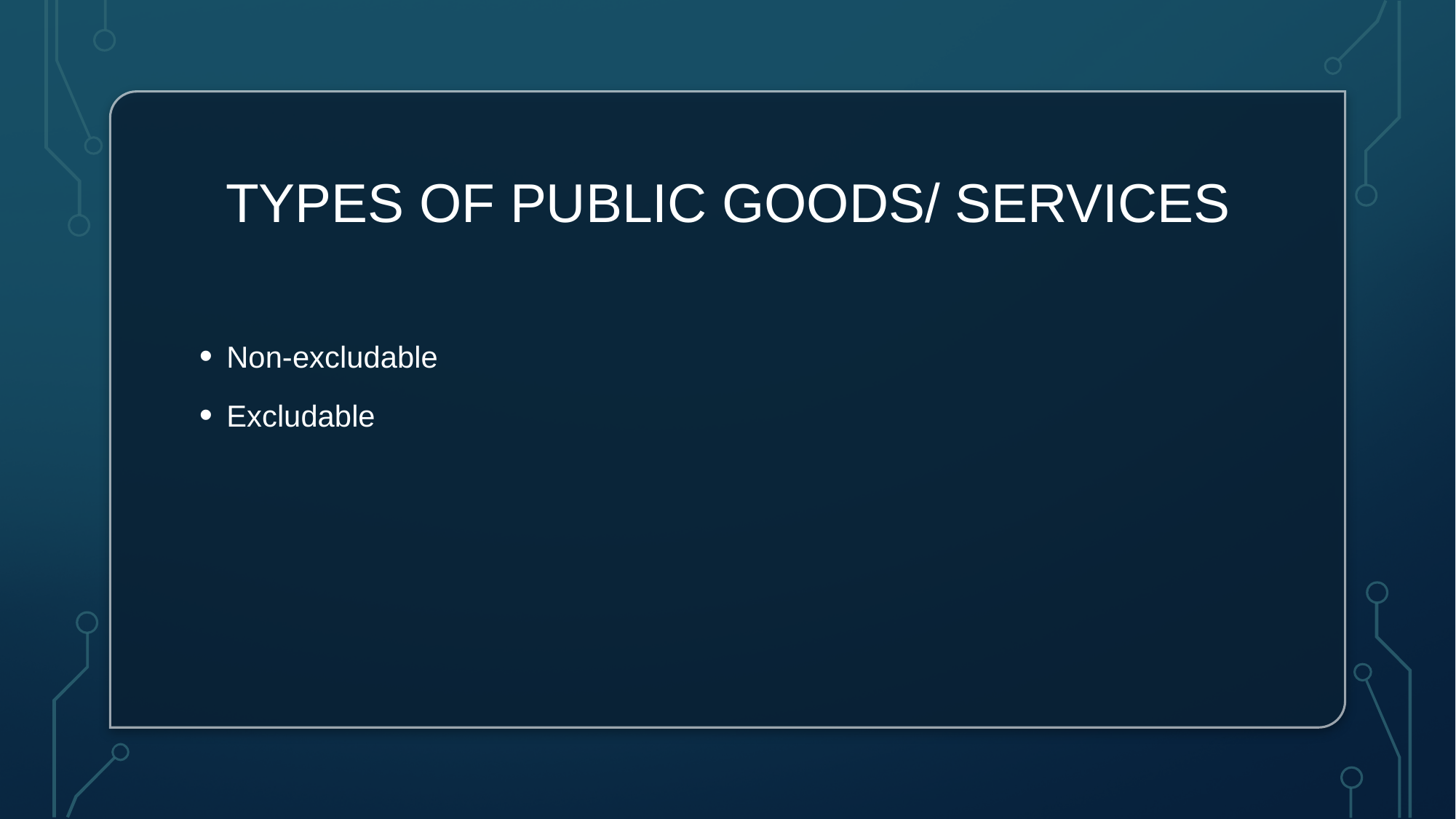

# Types of public Goods/ services
Non-excludable
Excludable